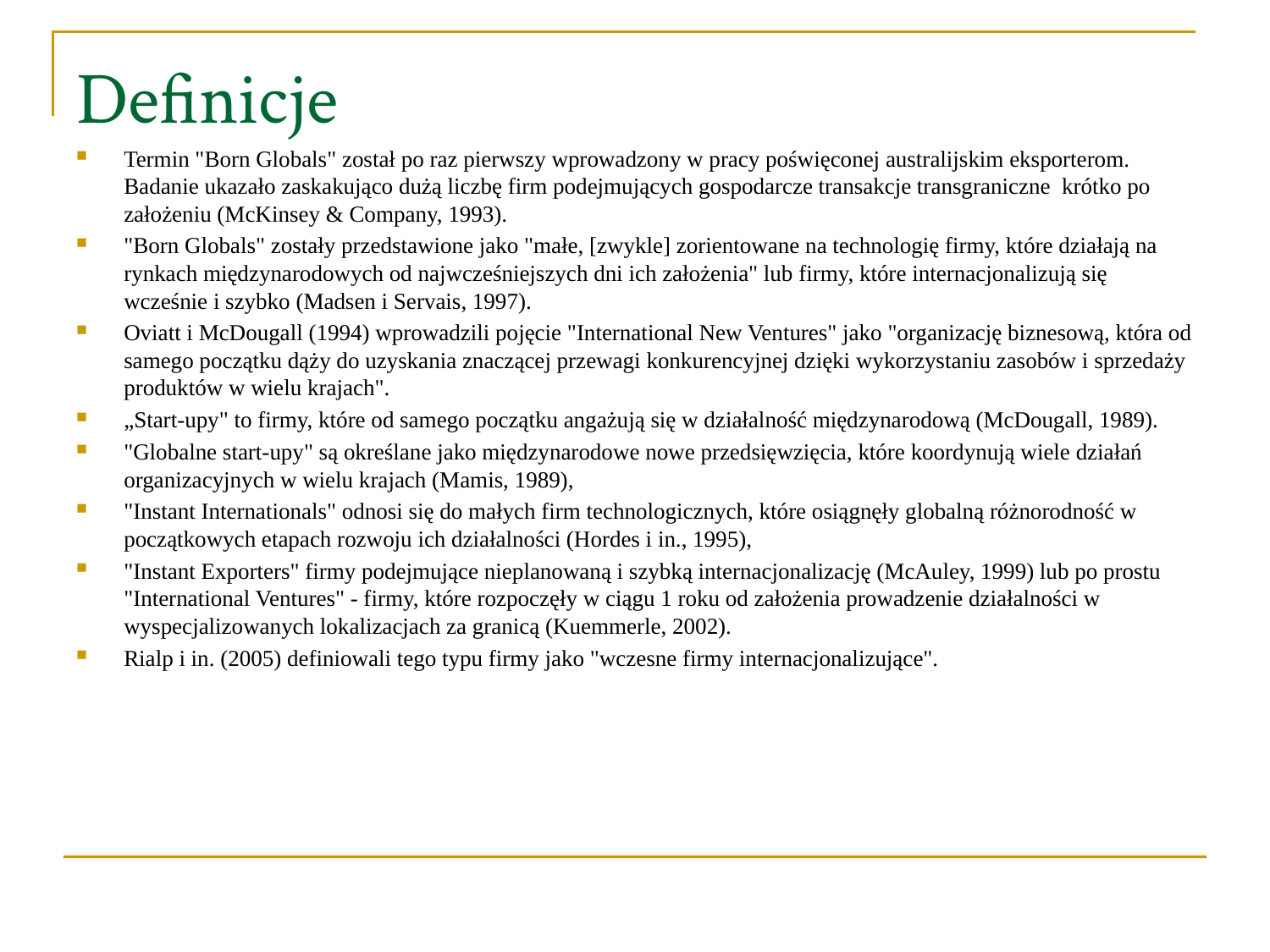

# Definicje
Termin "Born Globals" został po raz pierwszy wprowadzony w pracy poświęconej australijskim eksporterom. Badanie ukazało zaskakująco dużą liczbę firm podejmujących gospodarcze transakcje transgraniczne  krótko po założeniu (McKinsey & Company, 1993).
"Born Globals" zostały przedstawione jako "małe, [zwykle] zorientowane na technologię firmy, które działają na rynkach międzynarodowych od najwcześniejszych dni ich założenia" lub firmy, które internacjonalizują się wcześnie i szybko (Madsen i Servais, 1997).
Oviatt i McDougall (1994) wprowadzili pojęcie "International New Ventures" jako "organizację biznesową, która od samego początku dąży do uzyskania znaczącej przewagi konkurencyjnej dzięki wykorzystaniu zasobów i sprzedaży produktów w wielu krajach".
„Start-upy" to firmy, które od samego początku angażują się w działalność międzynarodową (McDougall, 1989).
"Globalne start-upy" są określane jako międzynarodowe nowe przedsięwzięcia, które koordynują wiele działań organizacyjnych w wielu krajach (Mamis, 1989),
"Instant Internationals" odnosi się do małych firm technologicznych, które osiągnęły globalną różnorodność w początkowych etapach rozwoju ich działalności (Hordes i in., 1995),
"Instant Exporters" firmy podejmujące nieplanowaną i szybką internacjonalizację (McAuley, 1999) lub po prostu "International Ventures" - firmy, które rozpoczęły w ciągu 1 roku od założenia prowadzenie działalności w wyspecjalizowanych lokalizacjach za granicą (Kuemmerle, 2002).
Rialp i in. (2005) definiowali tego typu firmy jako "wczesne firmy internacjonalizujące".